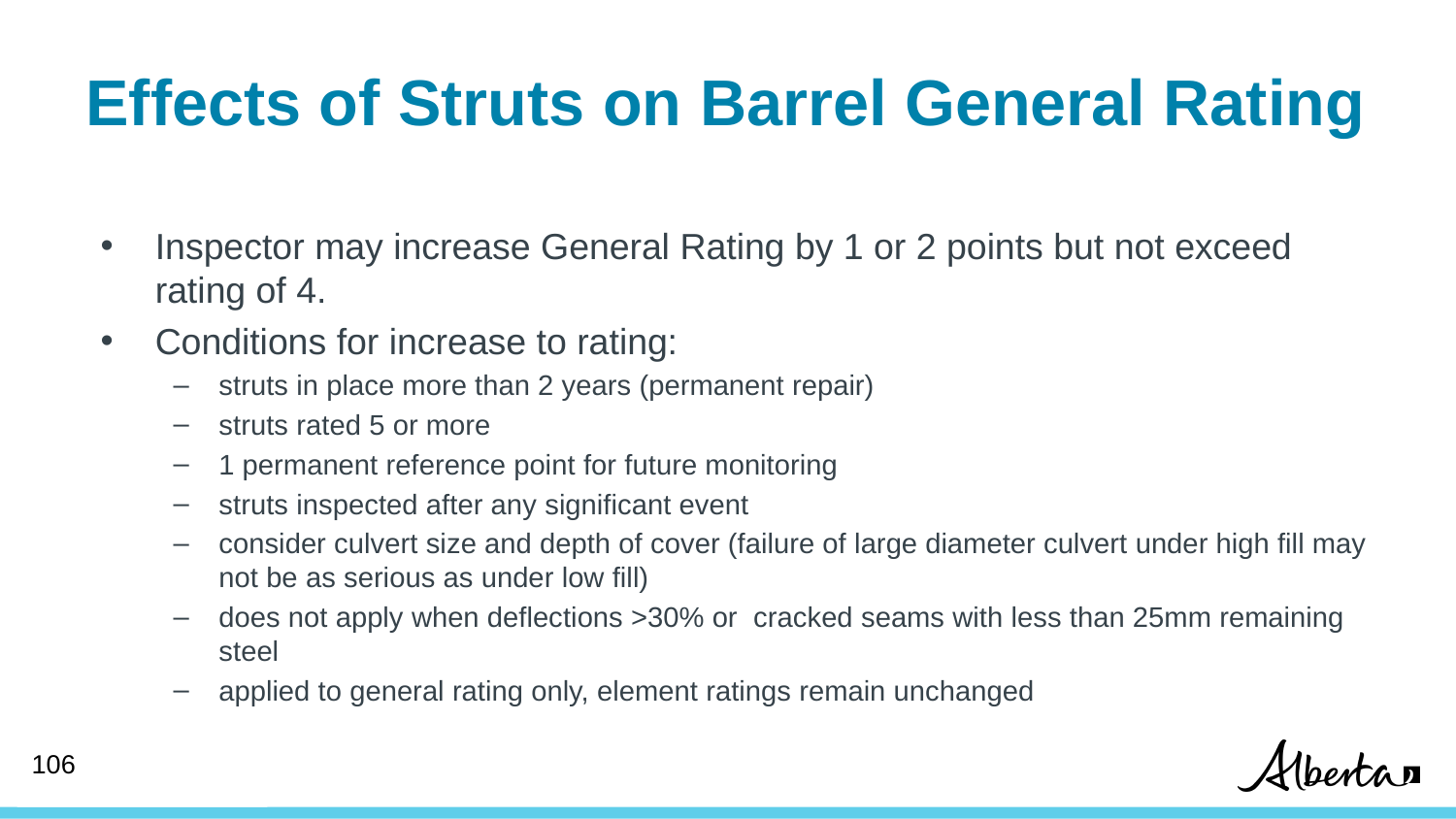

# Effects of Struts on Barrel General Rating

Inspector may increase General Rating by 1 or 2 points but not exceed rating of 4.
Conditions for increase to rating:
struts in place more than 2 years (permanent repair)
struts rated 5 or more
1 permanent reference point for future monitoring
struts inspected after any significant event
consider culvert size and depth of cover (failure of large diameter culvert under high fill may not be as serious as under low fill)
does not apply when deflections >30% or  cracked seams with less than 25mm remaining steel
applied to general rating only, element ratings remain unchanged

106